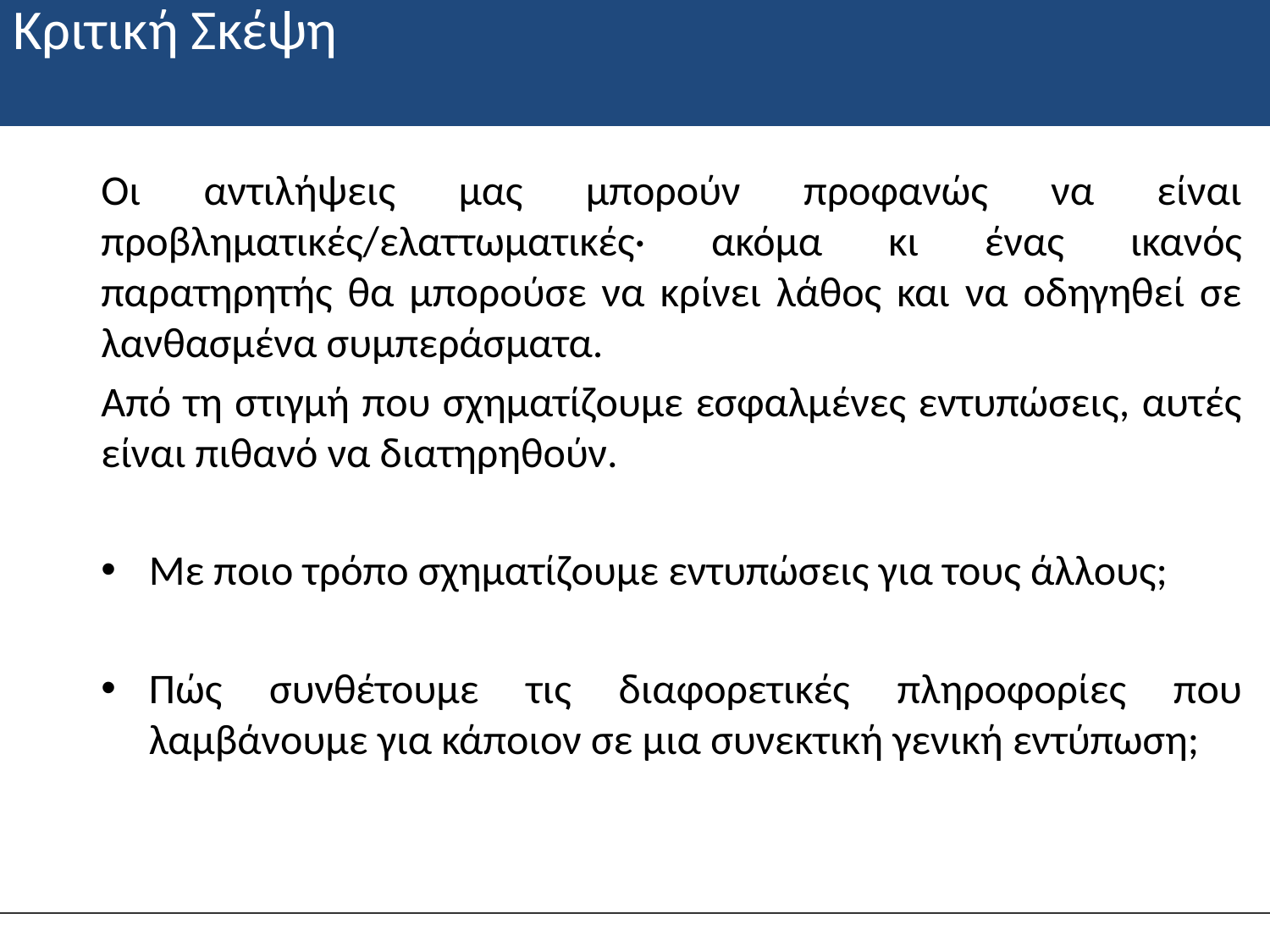

# Κριτική Σκέψη
Οι αντιλήψεις μας μπορούν προφανώς να είναι προβληματικές/ελαττωματικές· ακόμα κι ένας ικανός παρατηρητής θα μπορούσε να κρίνει λάθος και να οδηγηθεί σε λανθασμένα συμπεράσματα.
Από τη στιγμή που σχηματίζουμε εσφαλμένες εντυπώσεις, αυτές είναι πιθανό να διατηρηθούν.

Με ποιο τρόπο σχηματίζουμε εντυπώσεις για τους άλλους;

Πώς συνθέτουμε τις διαφορετικές πληροφορίες που λαμβάνουμε για κάποιον σε μια συνεκτική γενική εντύπωση;